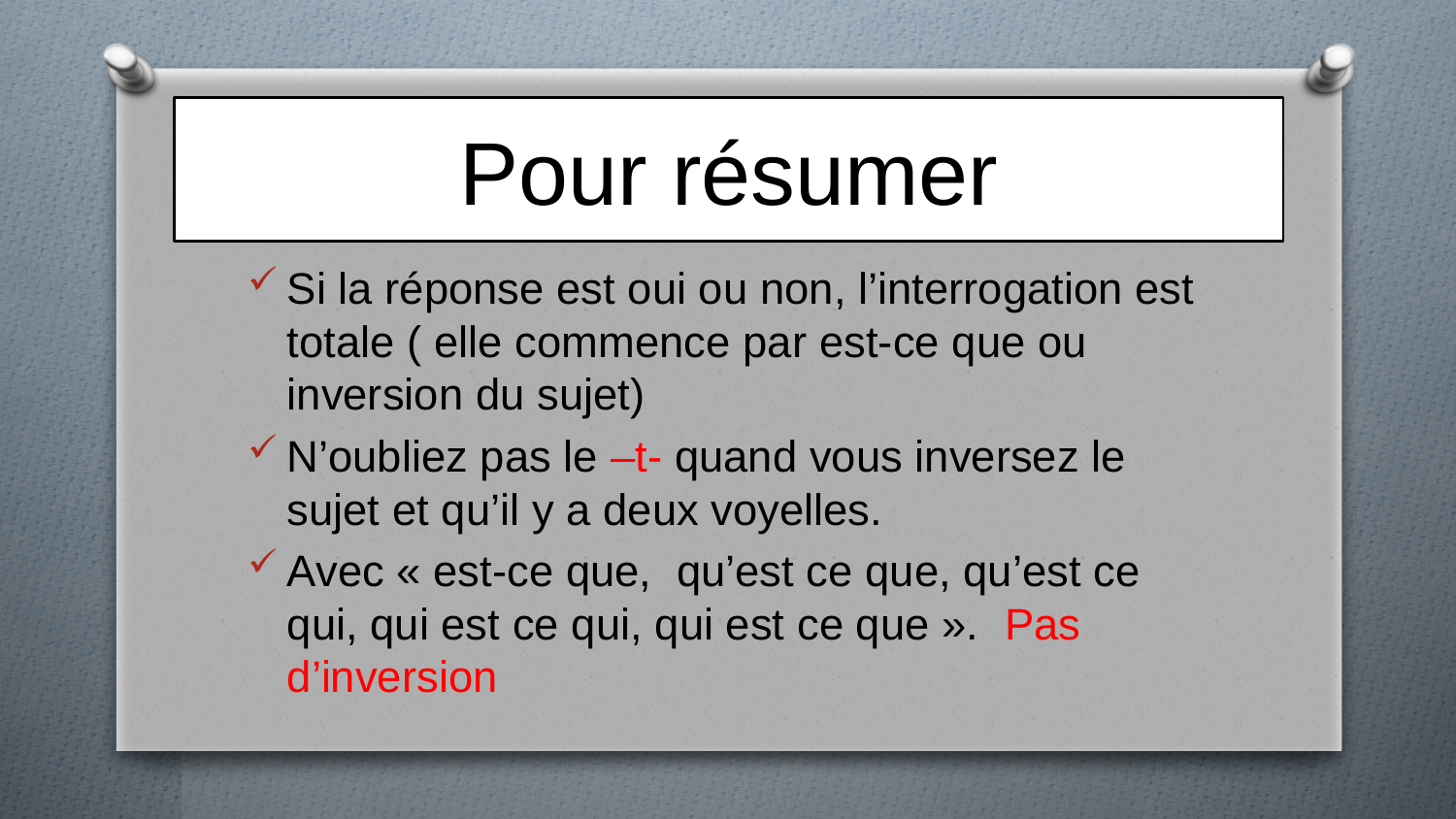

# Pour résumer
Si la réponse est oui ou non, l’interrogation est totale ( elle commence par est-ce que ou inversion du sujet)
N’oubliez pas le –t- quand vous inversez le sujet et qu’il y a deux voyelles.
Avec « est-ce que,  qu’est ce que, qu’est ce qui, qui est ce qui, qui est ce que ».  Pas d’inversion